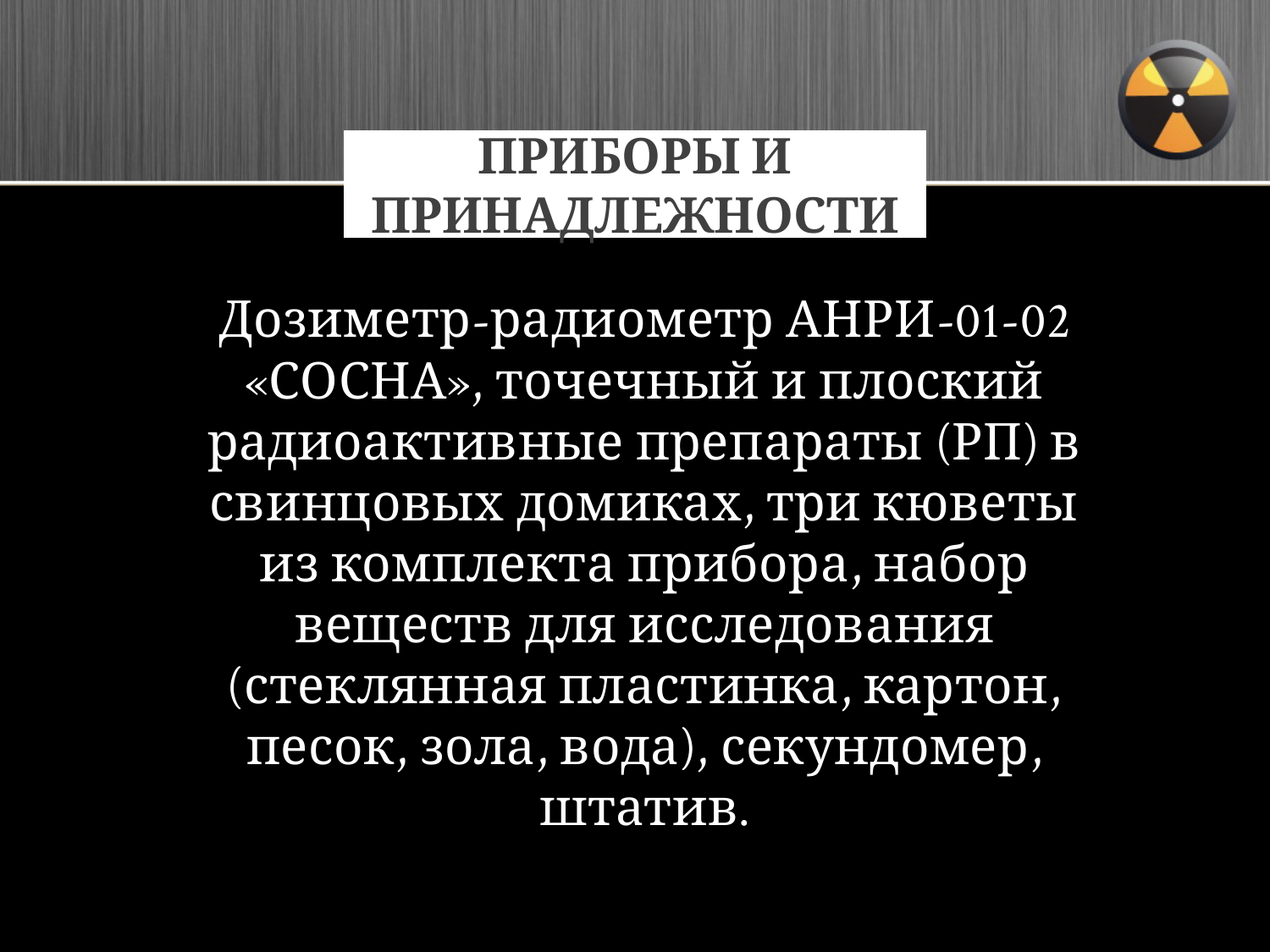

# ПРИБОРЫ И ПРИНАДЛЕЖНОСТИ
Дозиметр-радиометр АНРИ-01-02 «СОСНА», точечный и плоский радиоактивные препараты (РП) в свинцовых домиках, три кюветы из комплекта прибора, набор веществ для исследования (стеклянная пластинка, картон, песок, зола, вода), секундомер, штатив.